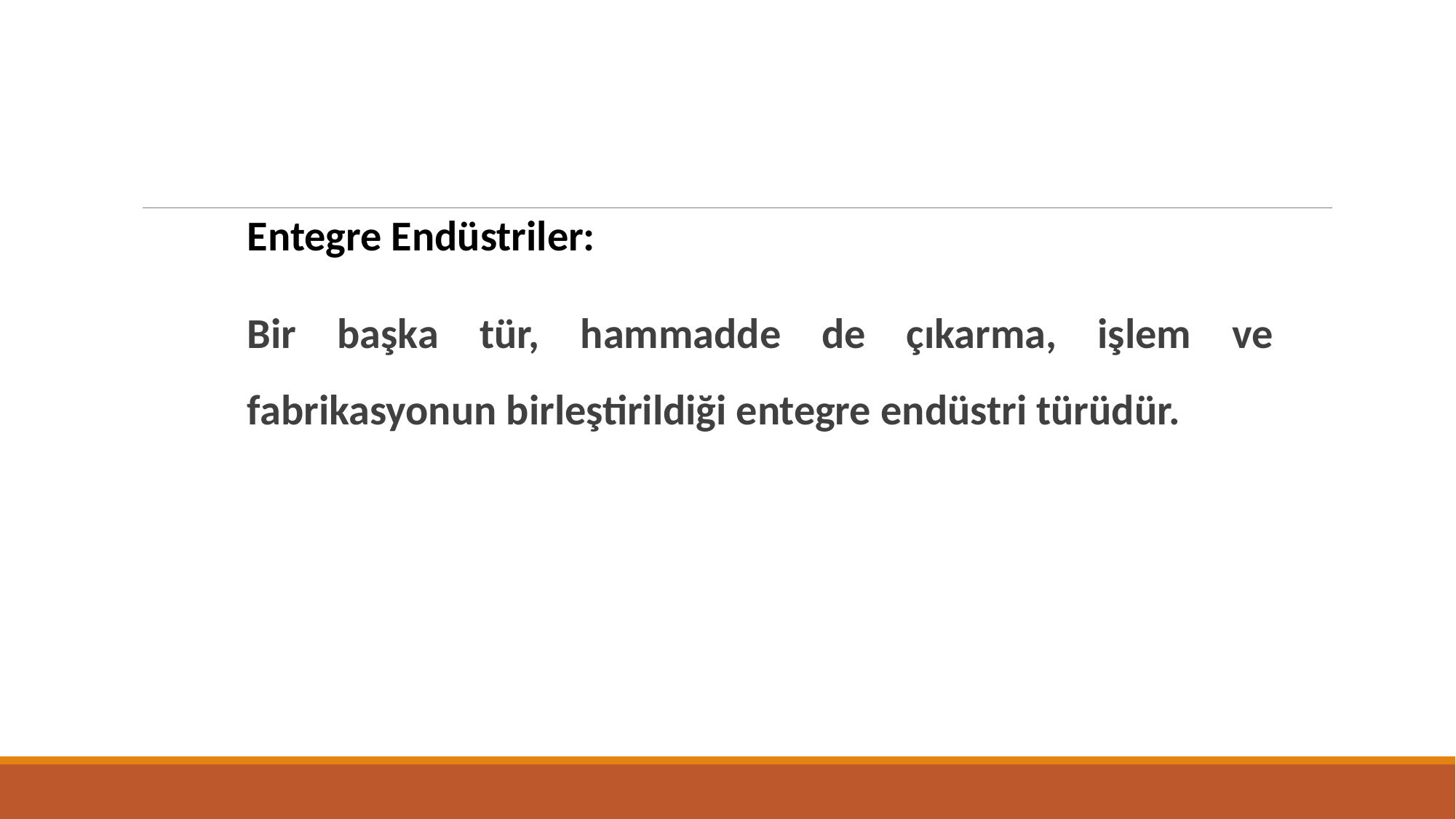

Entegre Endüstriler:
Bir başka tür, hammadde de çıkarma, işlem ve fabrikasyonun birleştirildiği entegre endüstri türüdür.